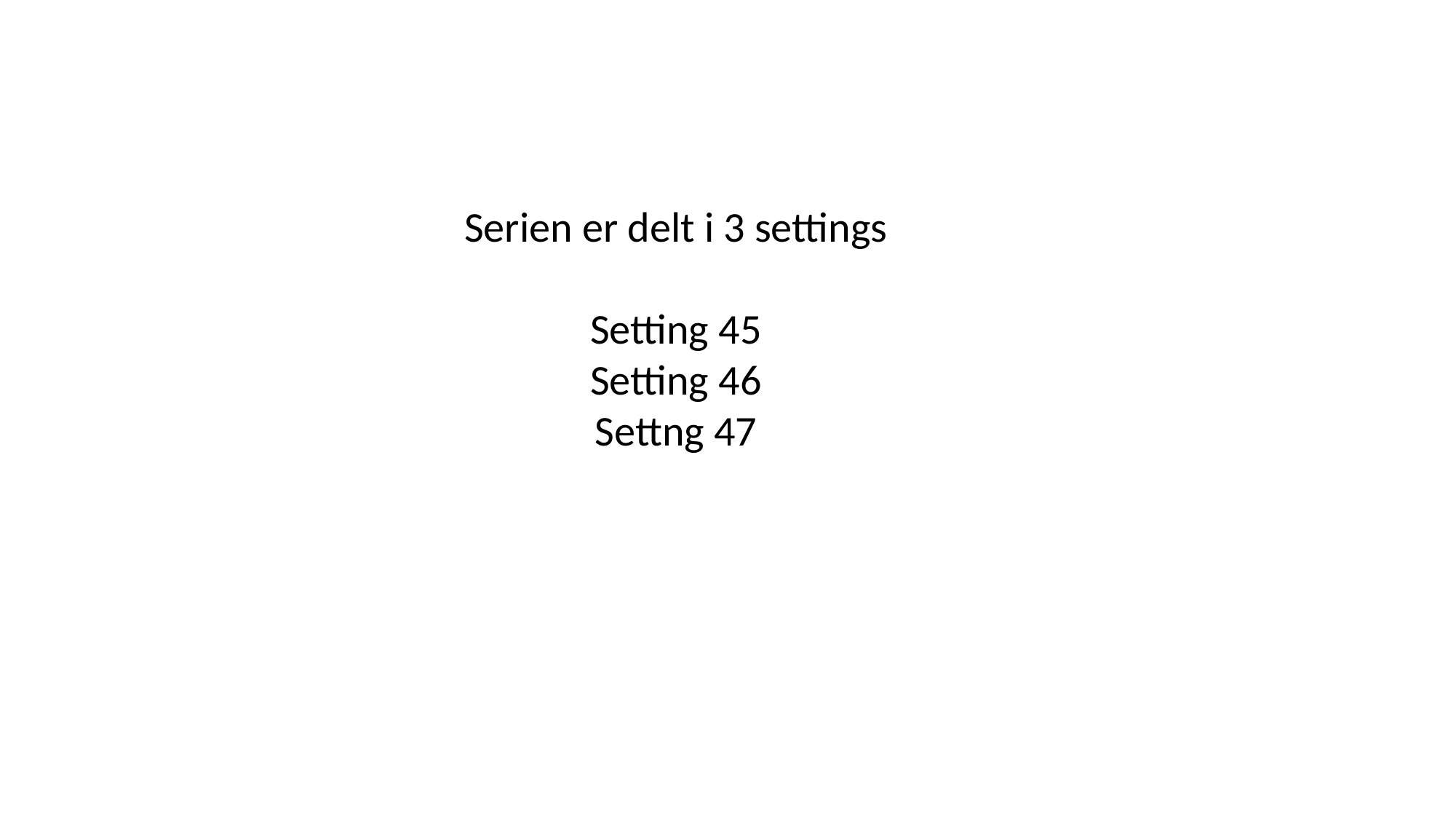

Serien er delt i 3 settings

Setting 45
Setting 46
Settng 47